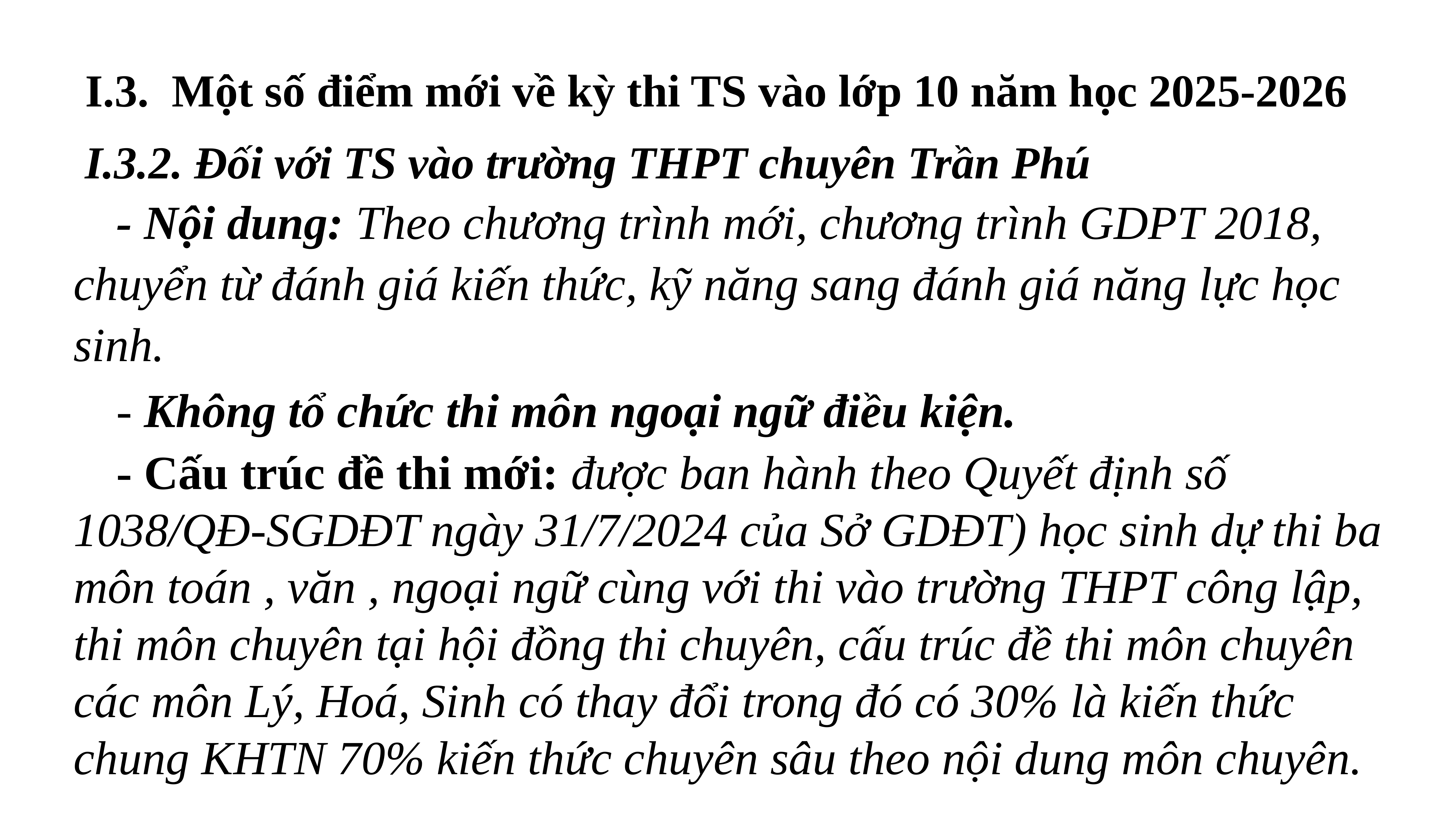

I.3.  Một số điểm mới về kỳ thi TS vào lớp 10 năm học 2025-2026
 I.3.2. Đối với TS vào trường THPT chuyên Trần Phú
	- Nội dung: Theo chương trình mới, chương trình GDPT 2018, chuyển từ đánh giá kiến thức, kỹ năng sang đánh giá năng lực học sinh.
	- Không tổ chức thi môn ngoại ngữ điều kiện.
	- Cấu trúc đề thi mới: được ban hành theo Quyết định số 1038/QĐ-SGDĐT ngày 31/7/2024 của Sở GDĐT) học sinh dự thi ba môn toán , văn , ngoại ngữ cùng với thi vào trường THPT công lập, thi môn chuyên tại hội đồng thi chuyên, cấu trúc đề thi môn chuyên các môn Lý, Hoá, Sinh có thay đổi trong đó có 30% là kiến thức chung KHTN 70% kiến thức chuyên sâu theo nội dung môn chuyên.